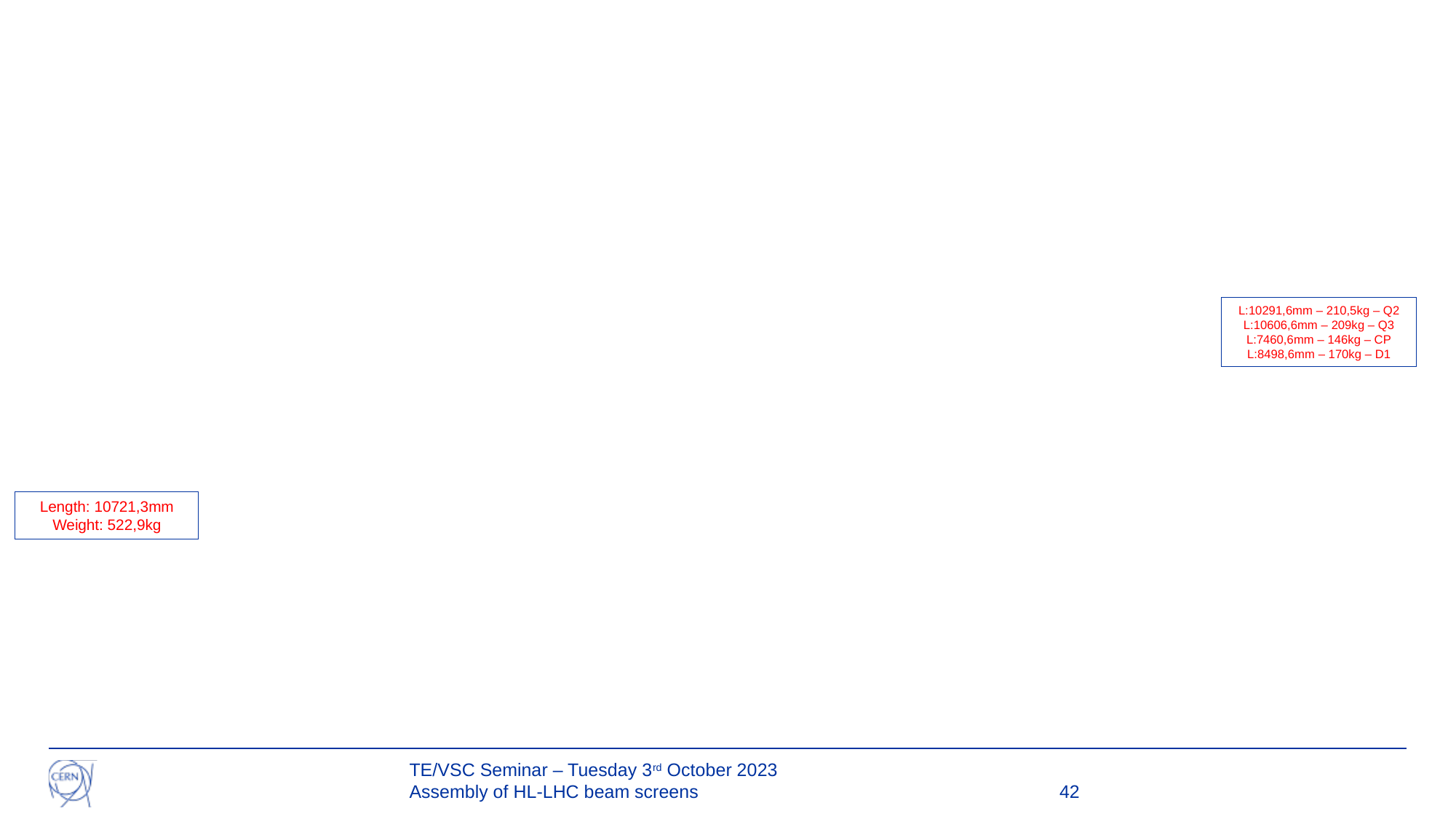

#
L:10291,6mm – 210,5kg – Q2
L:10606,6mm – 209kg – Q3
L:7460,6mm – 146kg – CP
L:8498,6mm – 170kg – D1
Length: 10721,3mm
Weight: 522,9kg
TE/VSC Seminar – Tuesday 3rd October 2023
Assembly of HL-LHC beam screens
42